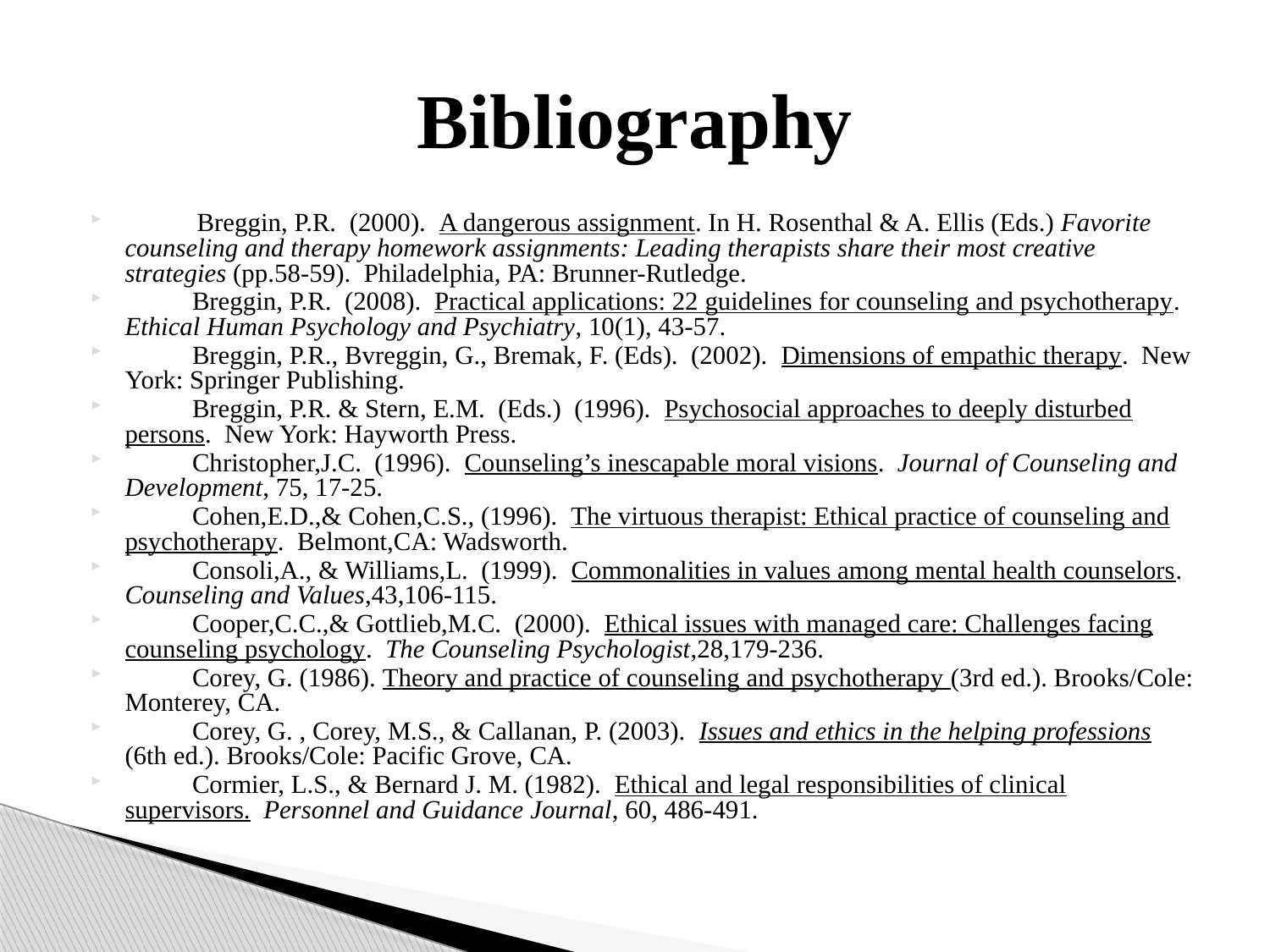

# Bibliography
           Breggin, P.R.  (2000).  A dangerous assignment. In H. Rosenthal & A. Ellis (Eds.) Favorite counseling and therapy homework assignments: Leading therapists share their most creative strategies (pp.58-59).  Philadelphia, PA: Brunner-Rutledge.
	Breggin, P.R.  (2008).  Practical applications: 22 guidelines for counseling and psychotherapy.  Ethical Human Psychology and Psychiatry, 10(1), 43-57.
	Breggin, P.R., Bvreggin, G., Bremak, F. (Eds).  (2002).  Dimensions of empathic therapy.  New York: Springer Publishing.
	Breggin, P.R. & Stern, E.M.  (Eds.)  (1996).  Psychosocial approaches to deeply disturbed persons.  New York: Hayworth Press.
	Christopher,J.C.  (1996).  Counseling’s inescapable moral visions.  Journal of Counseling and Development, 75, 17-25.
	Cohen,E.D.,& Cohen,C.S., (1996).  The virtuous therapist: Ethical practice of counseling and psychotherapy.  Belmont,CA: Wadsworth.
	Consoli,A., & Williams,L.  (1999).  Commonalities in values among mental health counselors.  Counseling and Values,43,106-115.
	Cooper,C.C.,& Gottlieb,M.C.  (2000).  Ethical issues with managed care: Challenges facing counseling psychology.  The Counseling Psychologist,28,179-236.
	Corey, G. (1986). Theory and practice of counseling and psychotherapy (3rd ed.). Brooks/Cole: Monterey, CA.
	Corey, G. , Corey, M.S., & Callanan, P. (2003).  Issues and ethics in the helping professions (6th ed.). Brooks/Cole: Pacific Grove, CA.
	Cormier, L.S., & Bernard J. M. (1982).  Ethical and legal responsibilities of clinical supervisors.  Personnel and Guidance Journal, 60, 486-491.